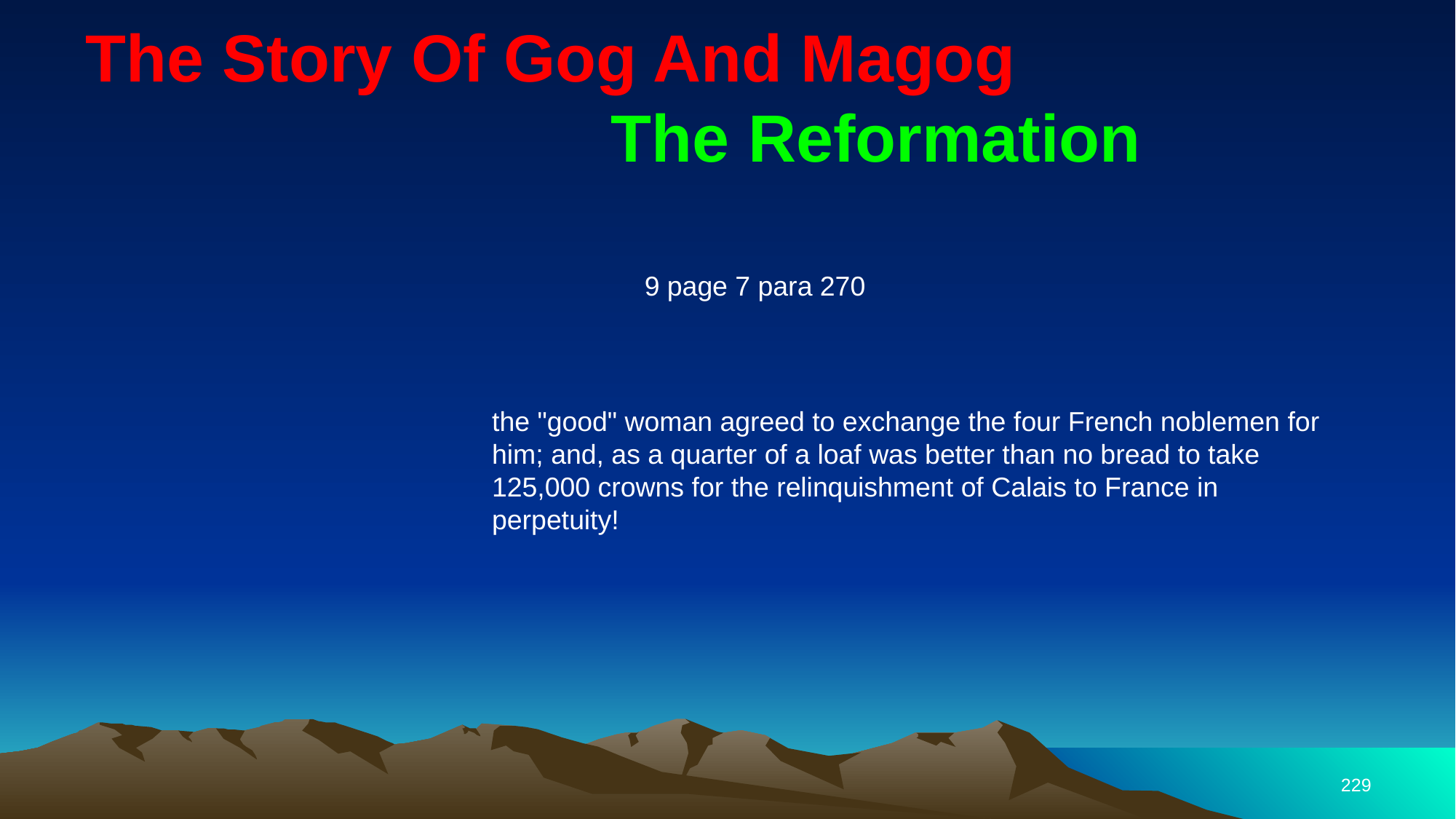

# The Story Of Gog And Magog                                    The Reformation
9 page 7 para 270
the "good" woman agreed to exchange the four French noblemen for him; and, as a quarter of a loaf was better than no bread to take 125,000 crowns for the relinquishment of Calais to France in perpetuity!

229